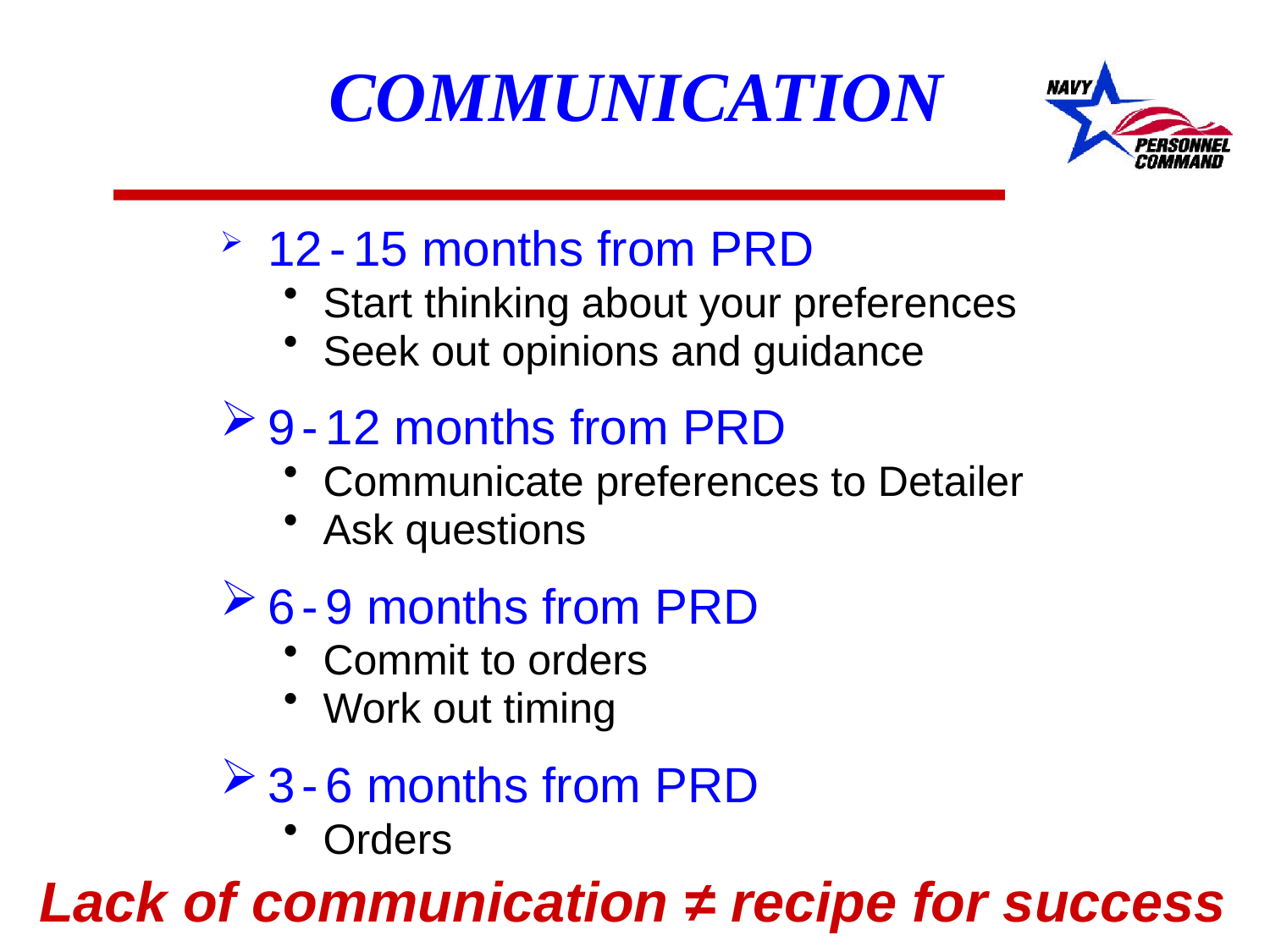

# COMMUNICATION
12 - 15 months from PRD
Start thinking about your preferences
Seek out opinions and guidance
9 - 12 months from PRD
Communicate preferences to Detailer
Ask questions
6 - 9 months from PRD
Commit to orders
Work out timing
3 - 6 months from PRD
Orders
Lack of communication ≠ recipe for success